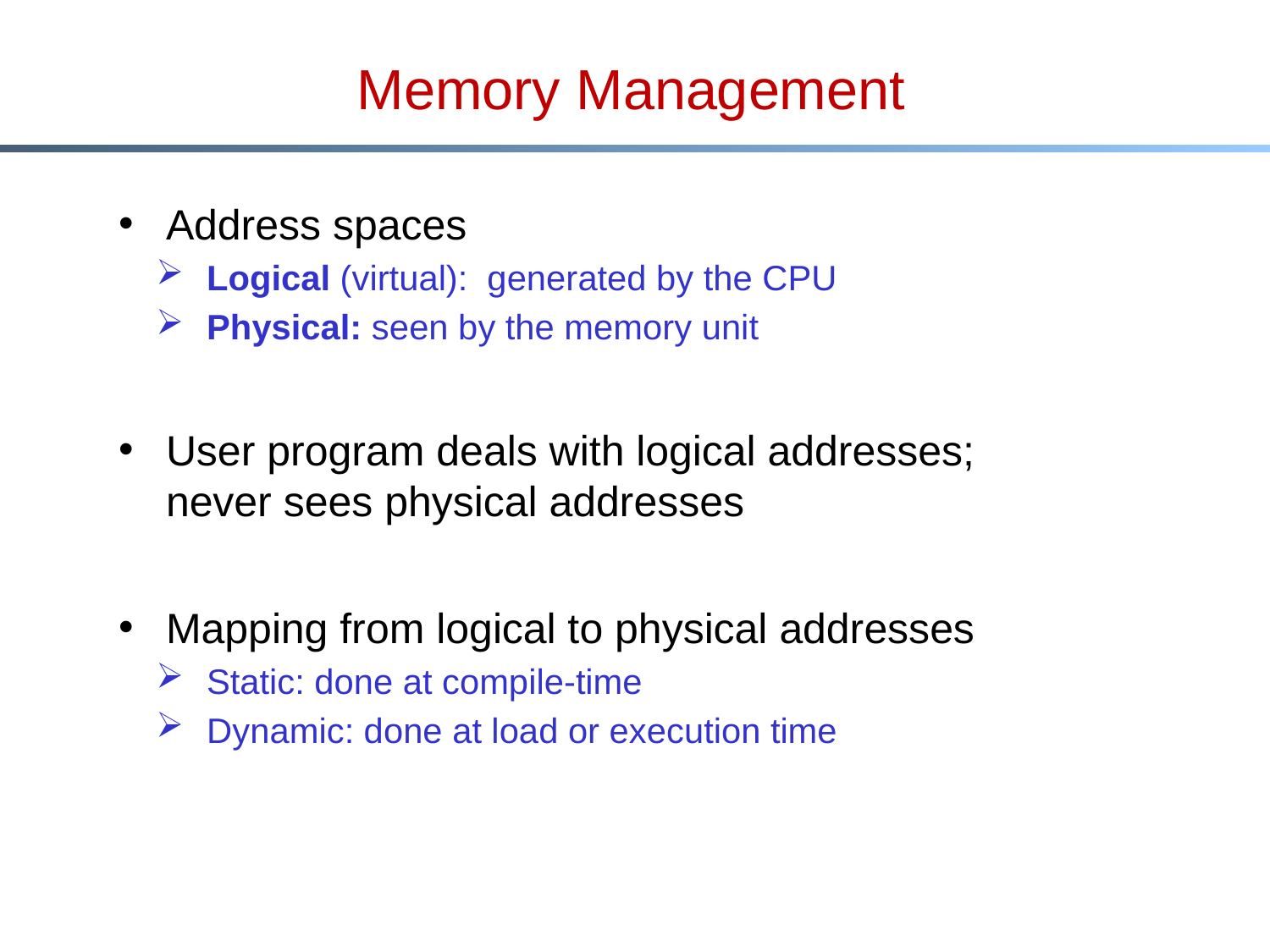

# Memory Management
Address spaces
Logical (virtual):  generated by the CPU
Physical: seen by the memory unit

User program deals with logical addresses;
never sees physical addresses

Mapping from logical to physical addresses
Static: done at compile-time
Dynamic: done at load or execution time